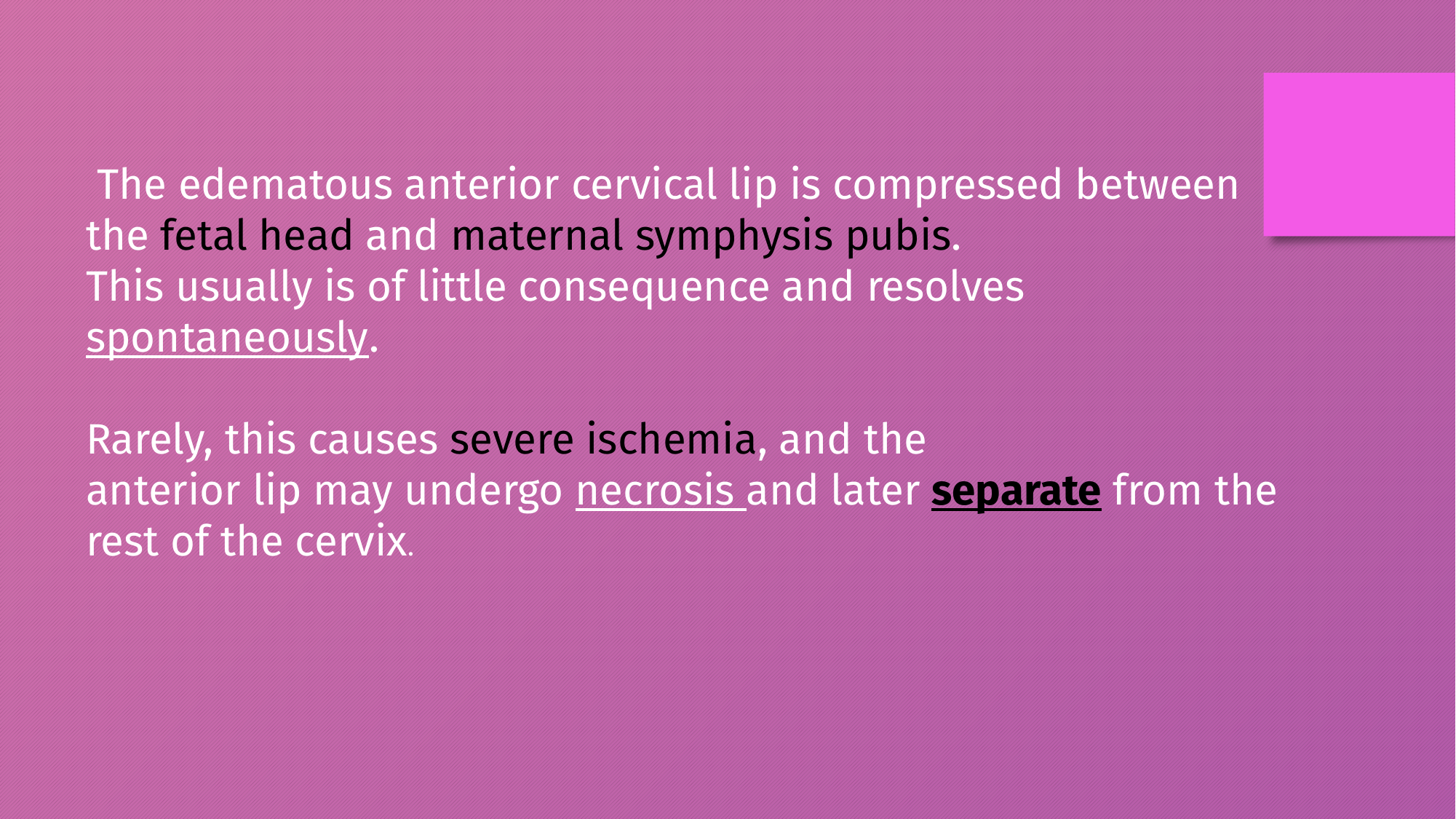

The edematous anterior cervical lip is compressed between the fetal head and maternal symphysis pubis.
This usually is of little consequence and resolves spontaneously.

Rarely, this causes severe ischemia, and the
anterior lip may undergo necrosis and later separate from the rest of the cervix.